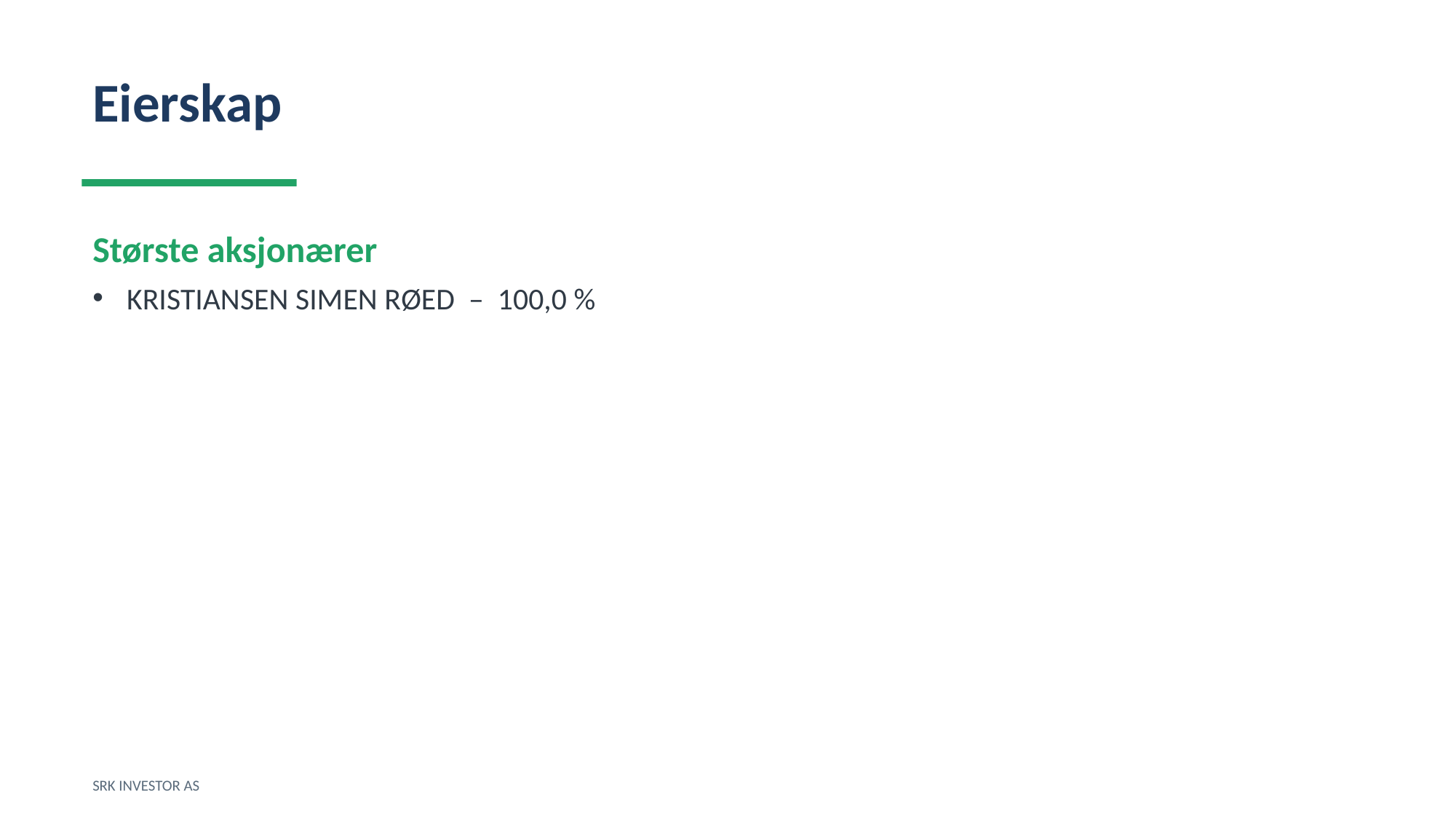

Eierskap

Største aksjonærer
KRISTIANSEN SIMEN RØED  –  100,0 %
SRK INVESTOR AS